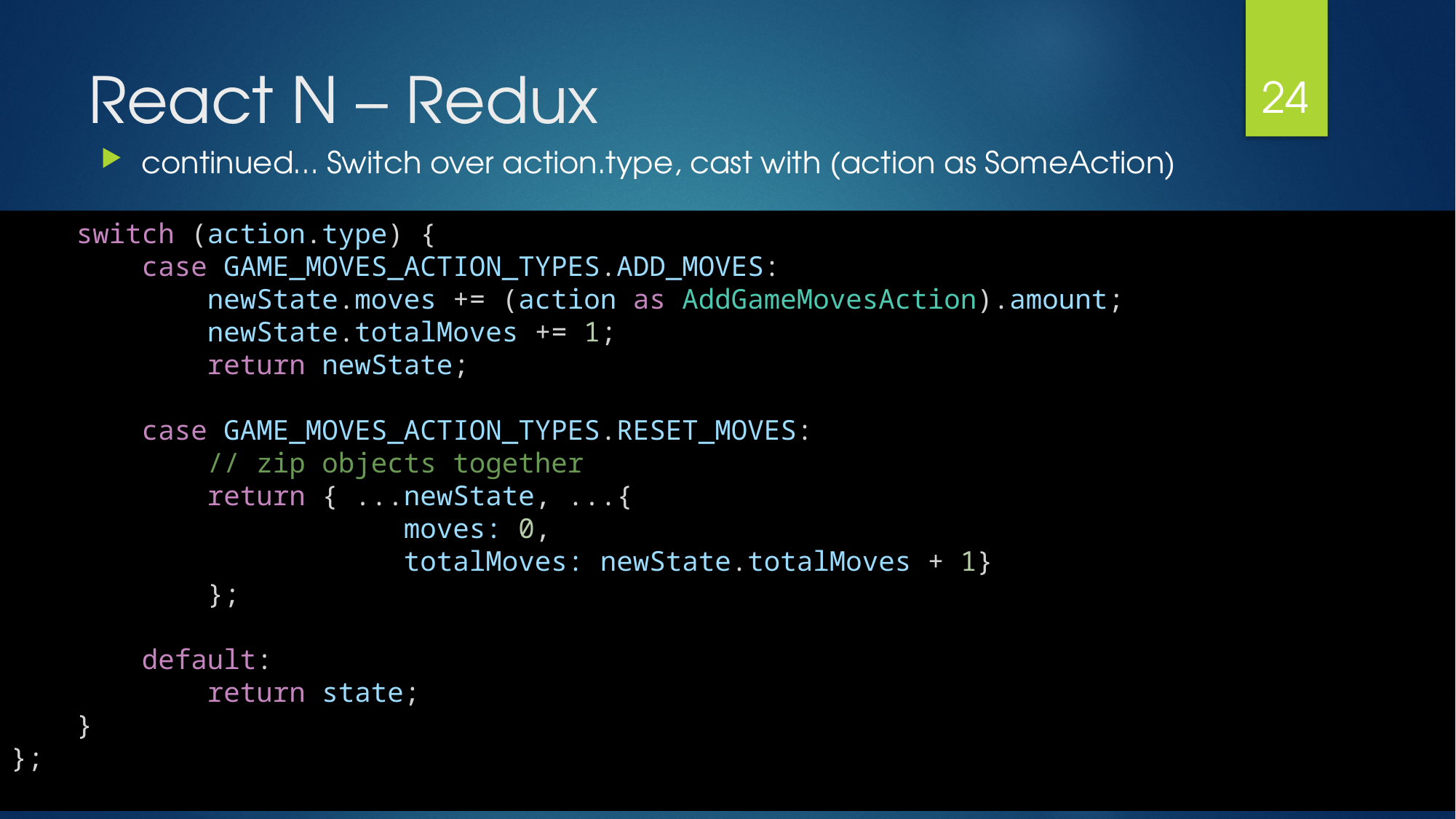

24
# React N – Redux
continued… Switch over action.type, cast with (action as SomeAction)
    switch (action.type) {
        case GAME_MOVES_ACTION_TYPES.ADD_MOVES:
            newState.moves += (action as AddGameMovesAction).amount;
            newState.totalMoves += 1;
            return newState;
        case GAME_MOVES_ACTION_TYPES.RESET_MOVES:
            // zip objects together
            return { ...newState, ...{
                        moves: 0,
                        totalMoves: newState.totalMoves + 1}
            };
        default:
            return state;
    }
};